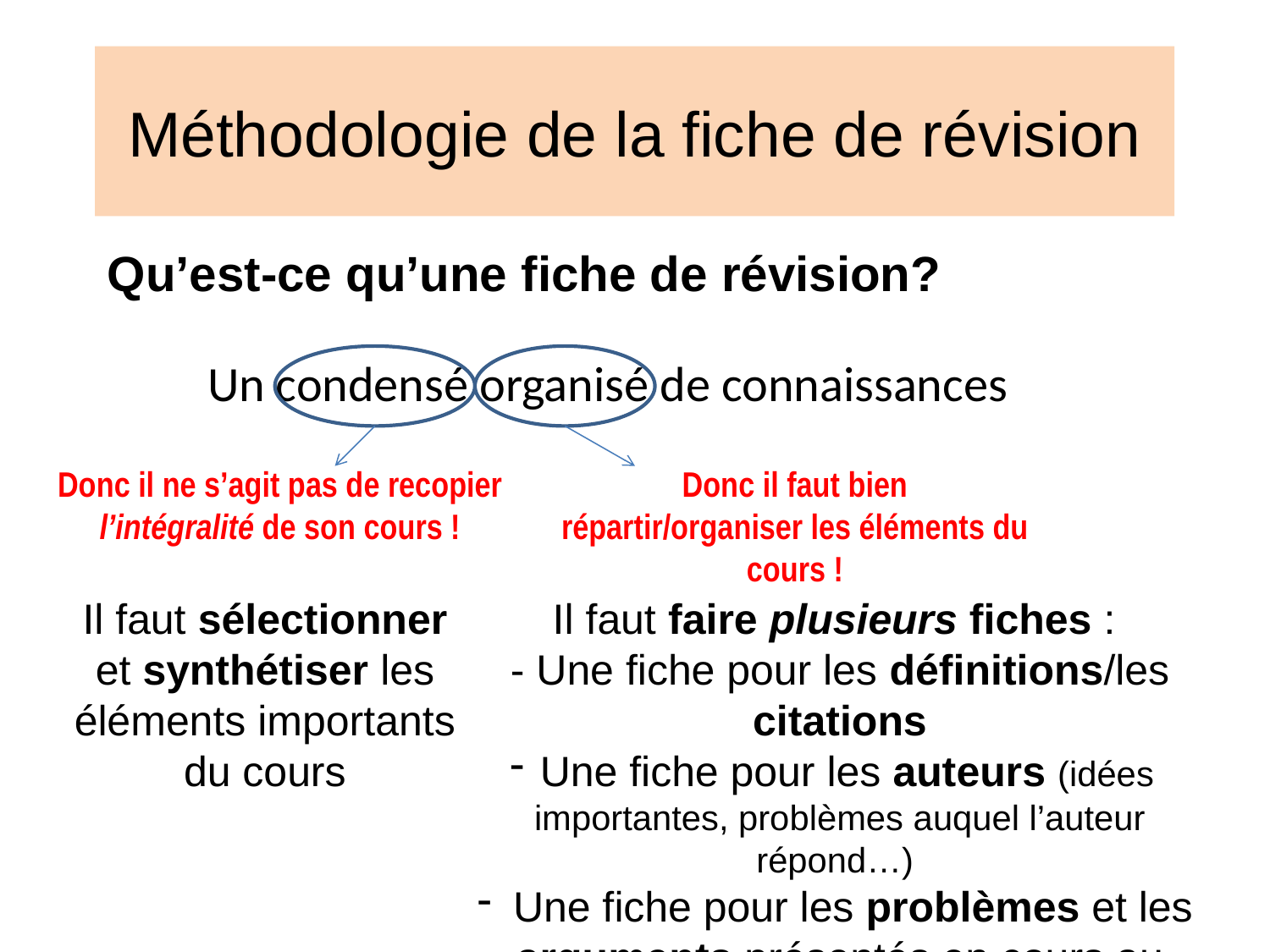

# Méthodologie de la fiche de révision
Qu’est-ce qu’une fiche de révision?

Un condensé organisé de connaissances

Donc il ne s’agit pas de recopier l’intégralité de son cours !
Donc il faut bien répartir/organiser les éléments du cours !
Il faut sélectionner et synthétiser les éléments importants du cours
Il faut faire plusieurs fiches :
- Une fiche pour les définitions/les citations
Une fiche pour les auteurs (idées importantes, problèmes auquel l’auteur répond…)
 Une fiche pour les problèmes et les arguments présentés en cours au sujet d’une notion